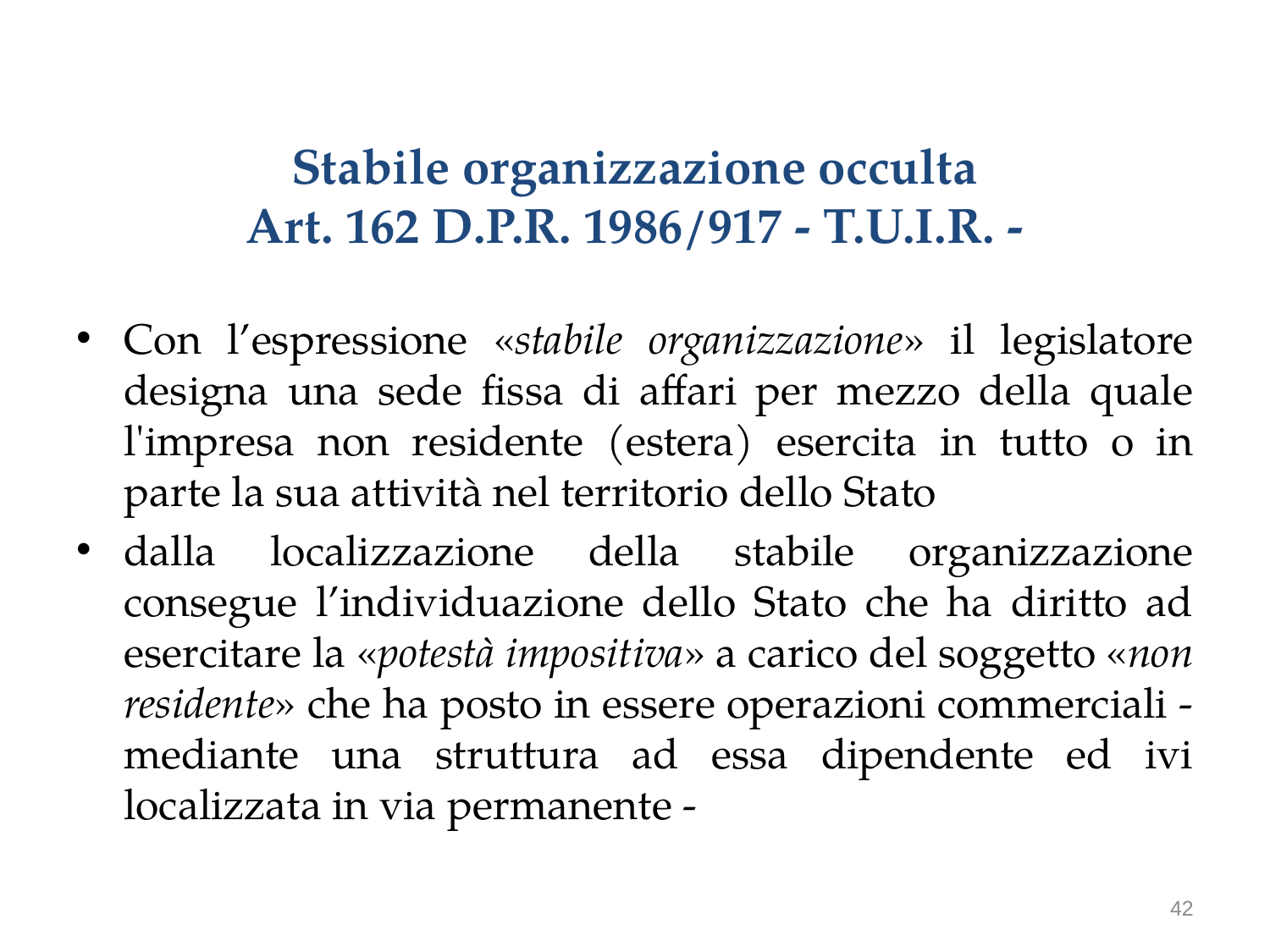

# Stabile organizzazione occulta Art. 162 D.P.R. 1986/917 - T.U.I.R. -

Con l’espressione «stabile organizzazione» il legislatore designa una sede fissa di affari per mezzo della quale l'impresa non residente (estera) esercita in tutto o in parte la sua attività nel territorio dello Stato
dalla localizzazione della stabile organizzazione consegue l’individuazione dello Stato che ha diritto ad esercitare la «potestà impositiva» a carico del soggetto «non residente» che ha posto in essere operazioni commerciali - mediante una struttura ad essa dipendente ed ivi localizzata in via permanente -

42